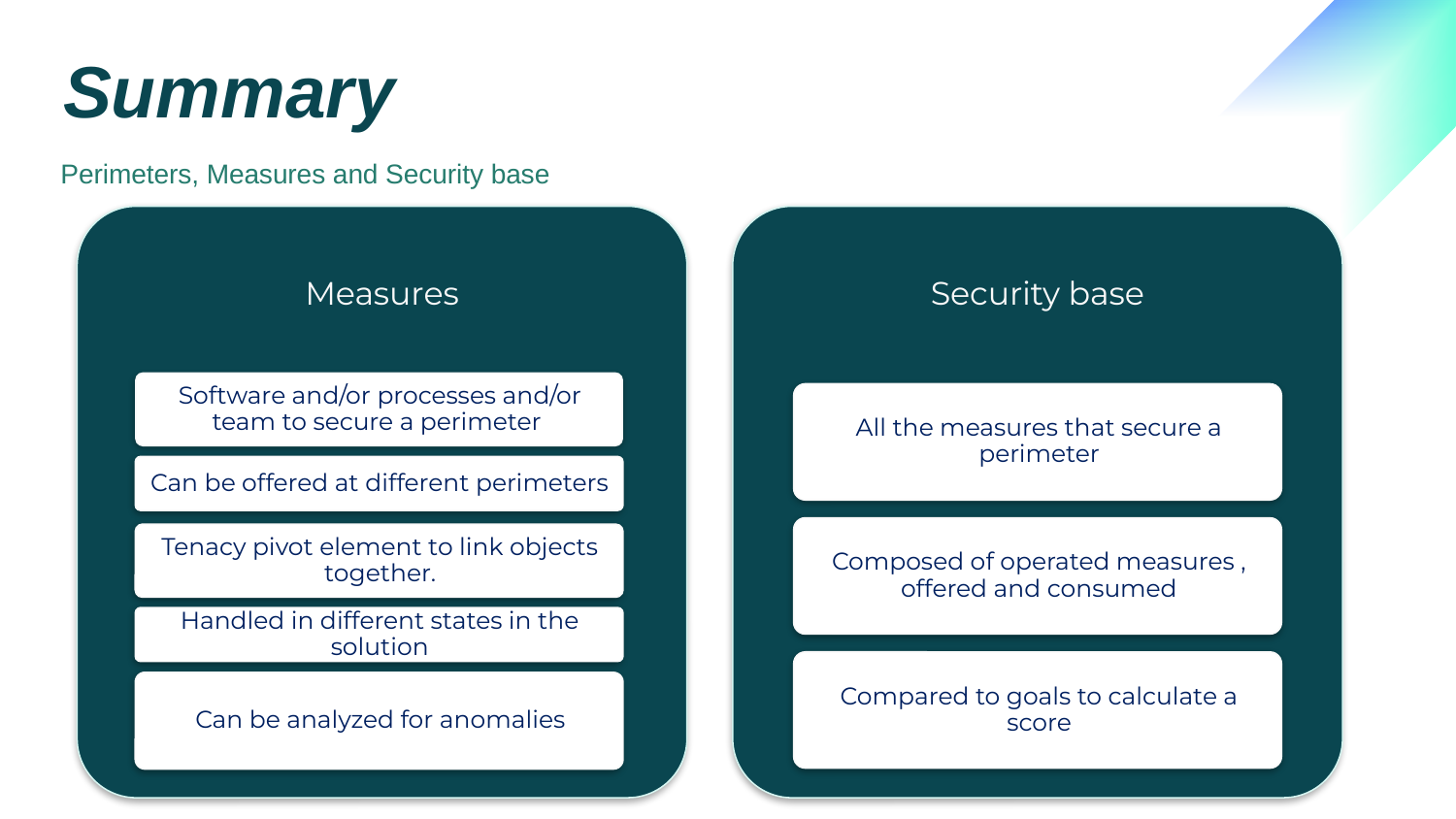

# Summary
Perimeters, Measures and Security base
Measures
Software and/or processes and/or team to secure a perimeter
Can be offered at different perimeters
Tenacy pivot element to link objects together.
Handled in different states in the solution
Can be analyzed for anomalies
Security base
All the measures that secure a perimeter
Composed of operated measures , offered and consumed
Compared to goals to calculate a score